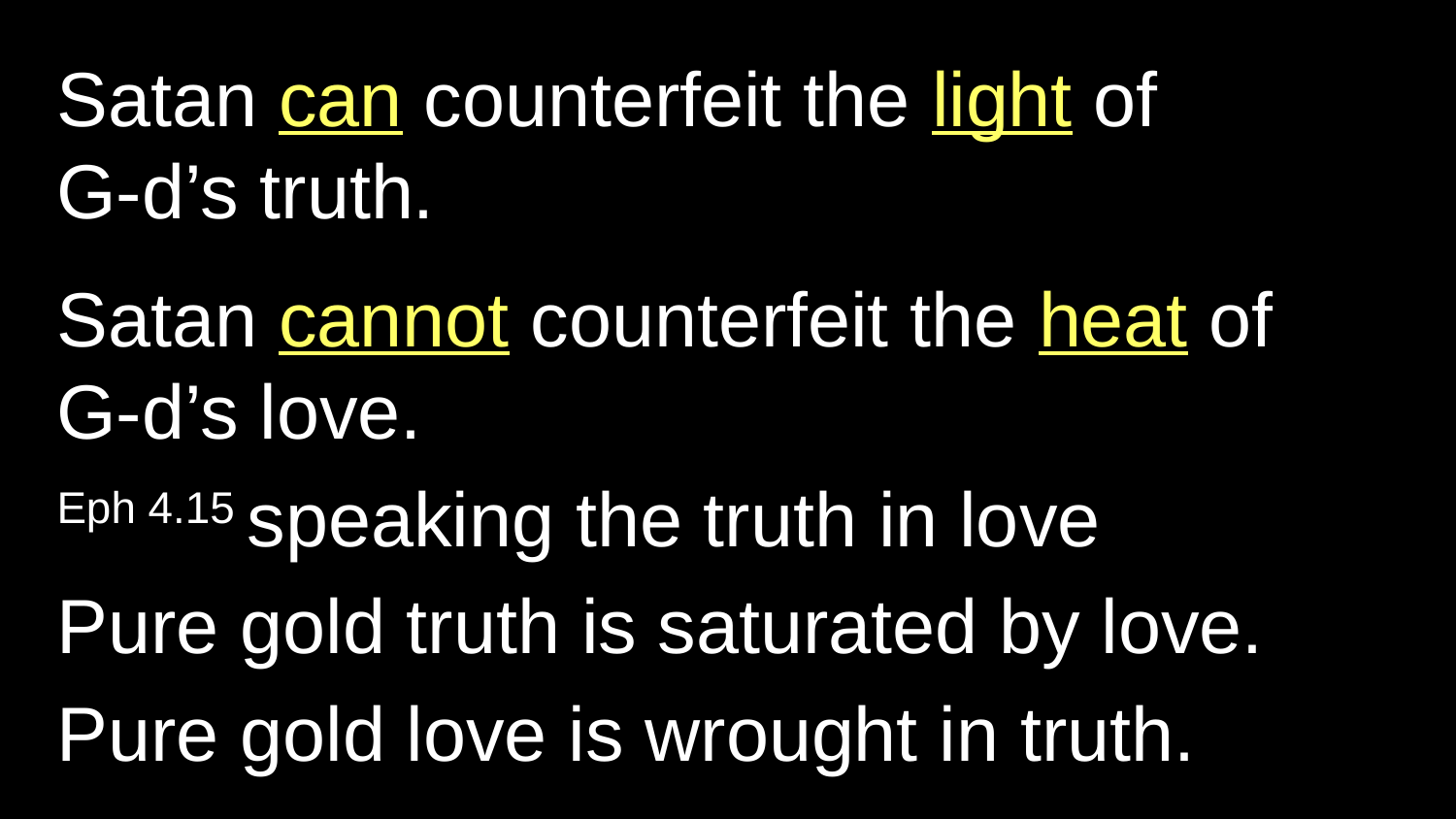

Satan can counterfeit the light of
G-d’s truth.

Satan cannot counterfeit the heat of G-d’s love.
Eph 4.15 speaking the truth in love
Pure gold truth is saturated by love.
Pure gold love is wrought in truth.